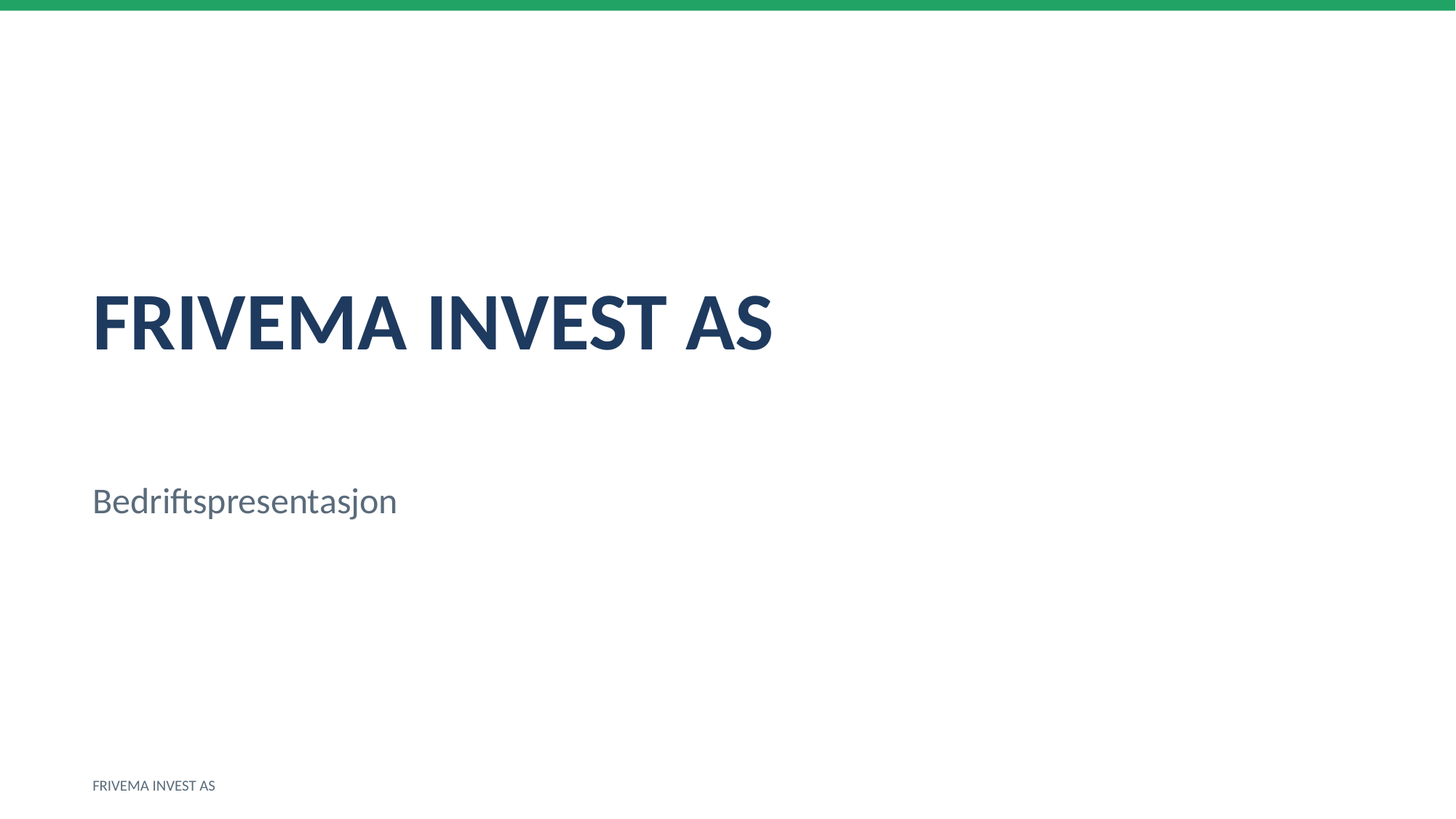

FRIVEMA INVEST AS
Bedriftspresentasjon
FRIVEMA INVEST AS